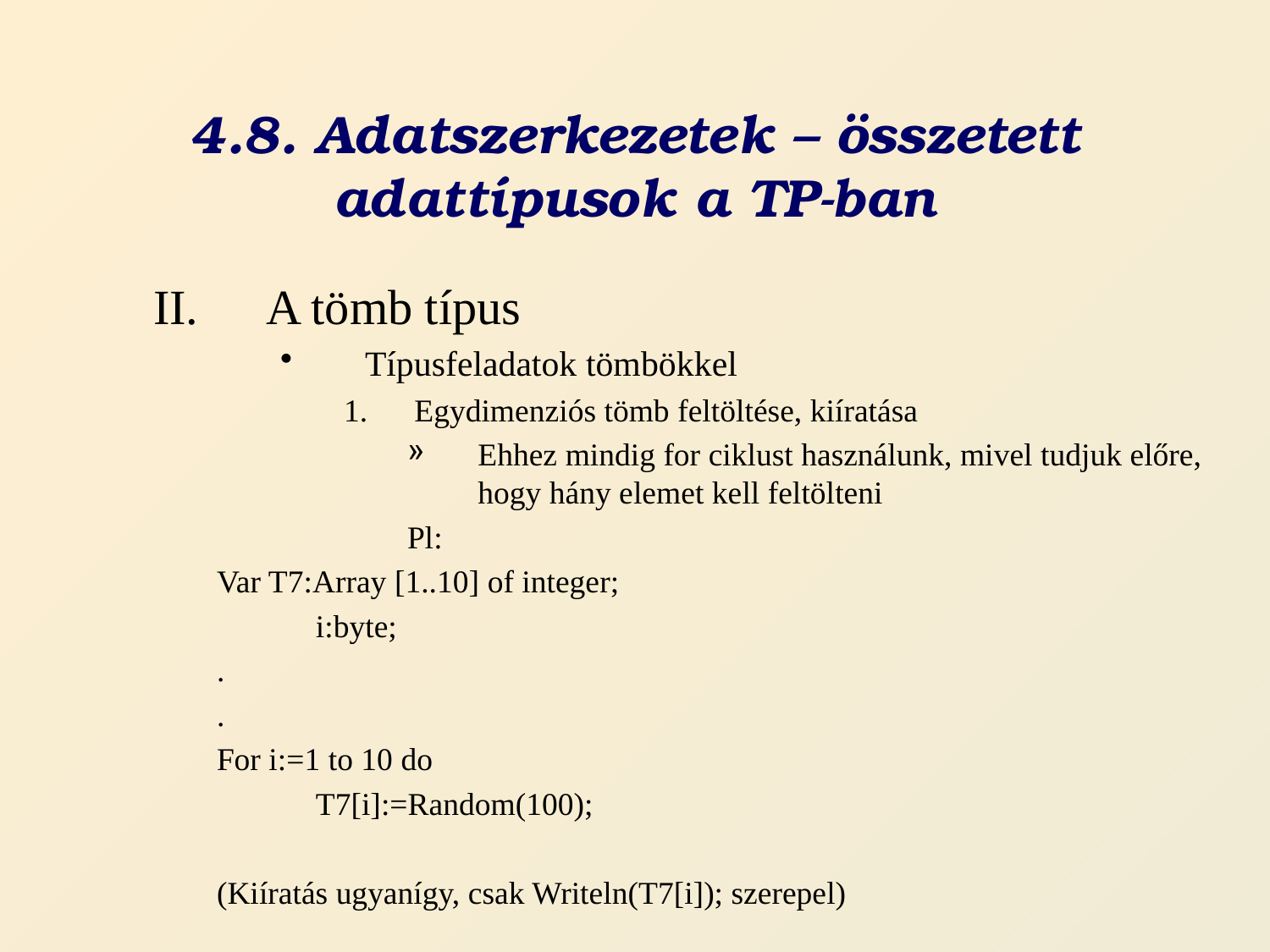

# 4.8. Adatszerkezetek – összetett adattípusok a TP-ban
A tömb típus
Típusfeladatok tömbökkel
Egydimenziós tömb feltöltése, kiíratása
Ehhez mindig for ciklust használunk, mivel tudjuk előre, hogy hány elemet kell feltölteni
Pl:
Var T7:Array [1..10] of integer;
	i:byte;
.
.
For i:=1 to 10 do
	T7[i]:=Random(100);

(Kiíratás ugyanígy, csak Writeln(T7[i]); szerepel)